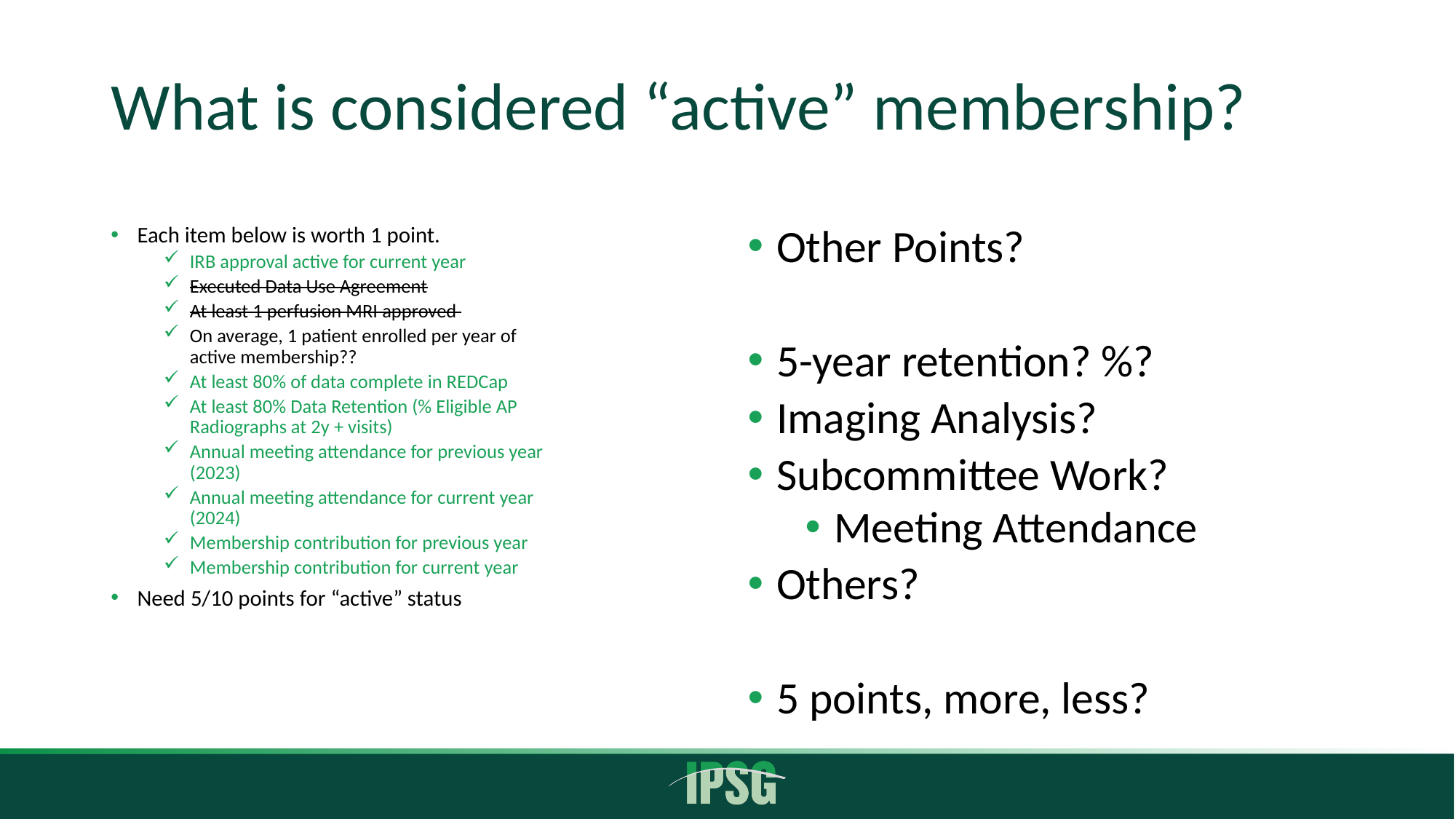

# What is considered “active” membership?
Each item below is worth 1 point.
IRB approval active for current year
Executed Data Use Agreement
At least 1 perfusion MRI approved
On average, 1 patient enrolled per year of active membership??
At least 80% of data complete in REDCap
At least 80% Data Retention (% Eligible AP Radiographs at 2y + visits)
Annual meeting attendance for previous year (2023)
Annual meeting attendance for current year (2024)
Membership contribution for previous year
Membership contribution for current year
Need 5/10 points for “active” status
Other Points?

5-year retention? %?
Imaging Analysis?
Subcommittee Work?
Meeting Attendance
Others?

5 points, more, less?